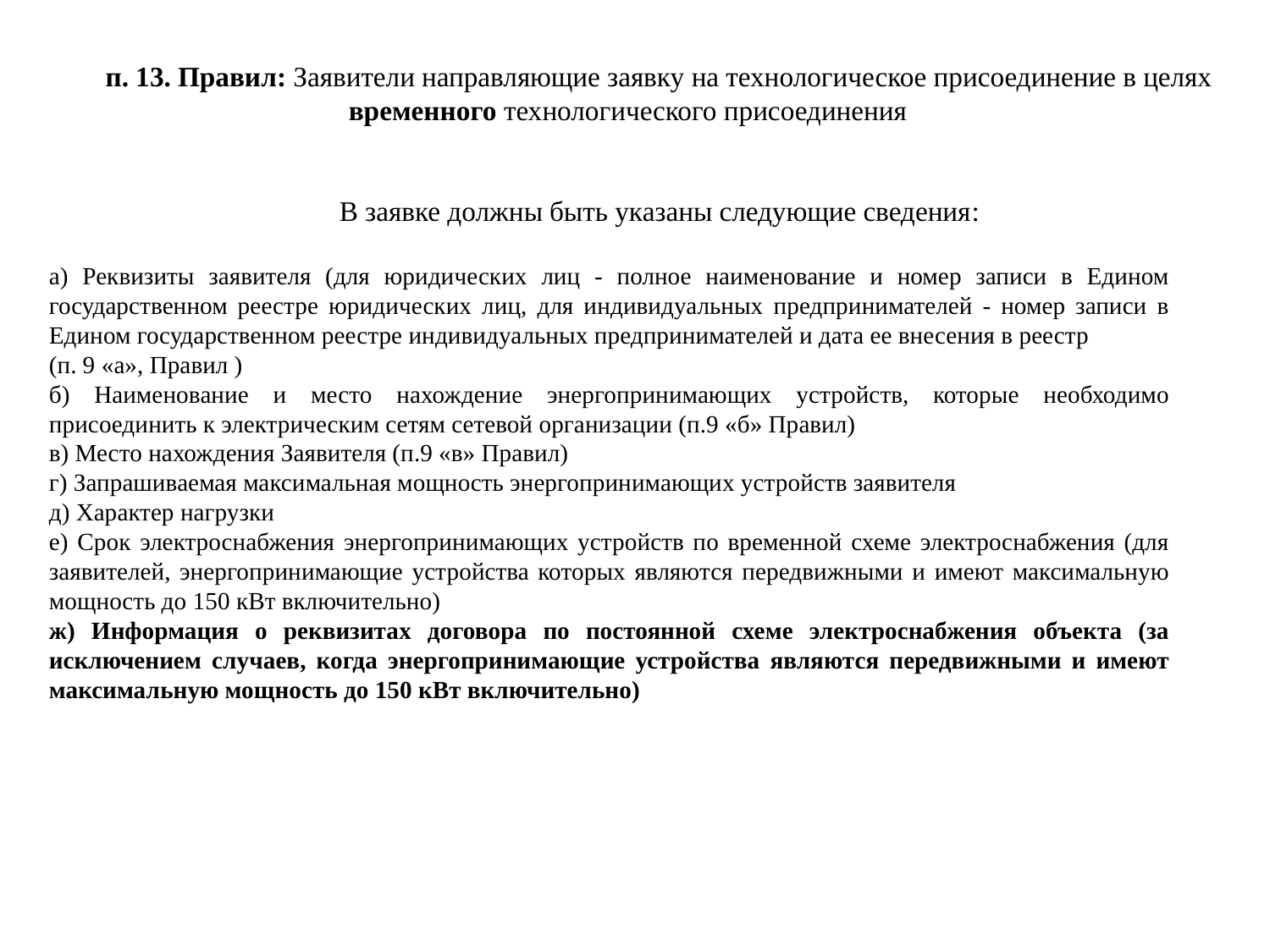

# п. 13. Правил: Заявители направляющие заявку на технологическое присоединение в целях временного технологического присоединения В заявке должны быть указаны следующие сведения:
а) Реквизиты заявителя (для юридических лиц - полное наименование и номер записи в Едином государственном реестре юридических лиц, для индивидуальных предпринимателей - номер записи в Едином государственном реестре индивидуальных предпринимателей и дата ее внесения в реестр
(п. 9 «а», Правил )
б) Наименование и место нахождение энергопринимающих устройств, которые необходимо присоединить к электрическим сетям сетевой организации (п.9 «б» Правил)
в) Место нахождения Заявителя (п.9 «в» Правил)
г) Запрашиваемая максимальная мощность энергопринимающих устройств заявителя
д) Характер нагрузки
е) Срок электроснабжения энергопринимающих устройств по временной схеме электроснабжения (для заявителей, энергопринимающие устройства которых являются передвижными и имеют максимальную мощность до 150 кВт включительно)
ж) Информация о реквизитах договора по постоянной схеме электроснабжения объекта (за исключением случаев, когда энергопринимающие устройства являются передвижными и имеют максимальную мощность до 150 кВт включительно)